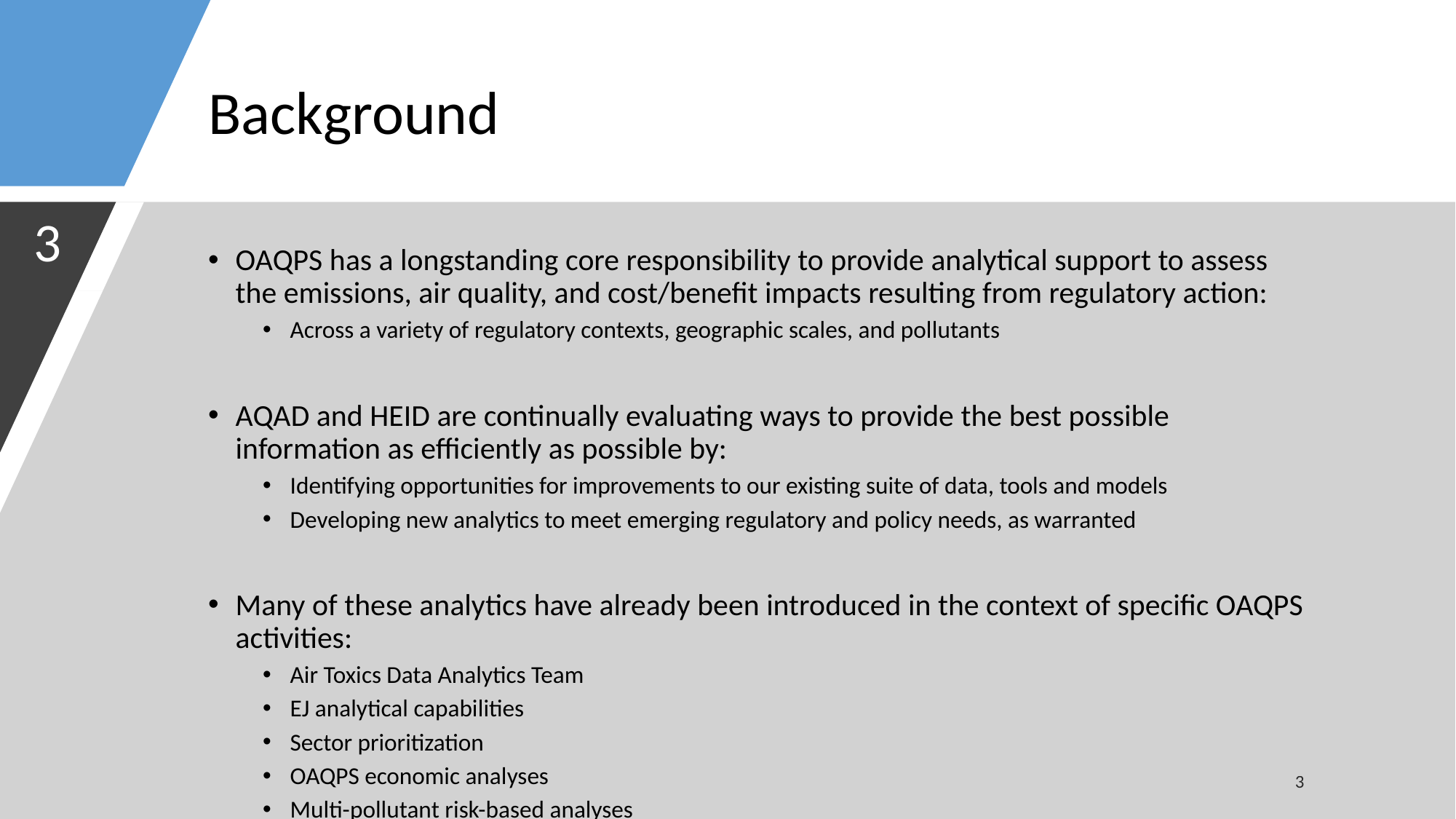

# Background
3

OAQPS has a longstanding core responsibility to provide analytical support to assess the emissions, air quality, and cost/benefit impacts resulting from regulatory action:
Across a variety of regulatory contexts, geographic scales, and pollutants

AQAD and HEID are continually evaluating ways to provide the best possible information as efficiently as possible by:
Identifying opportunities for improvements to our existing suite of data, tools and models
Developing new analytics to meet emerging regulatory and policy needs, as warranted

Many of these analytics have already been introduced in the context of specific OAQPS activities:
Air Toxics Data Analytics Team
EJ analytical capabilities
Sector prioritization
OAQPS economic analyses
Multi-pollutant risk-based analyses
3